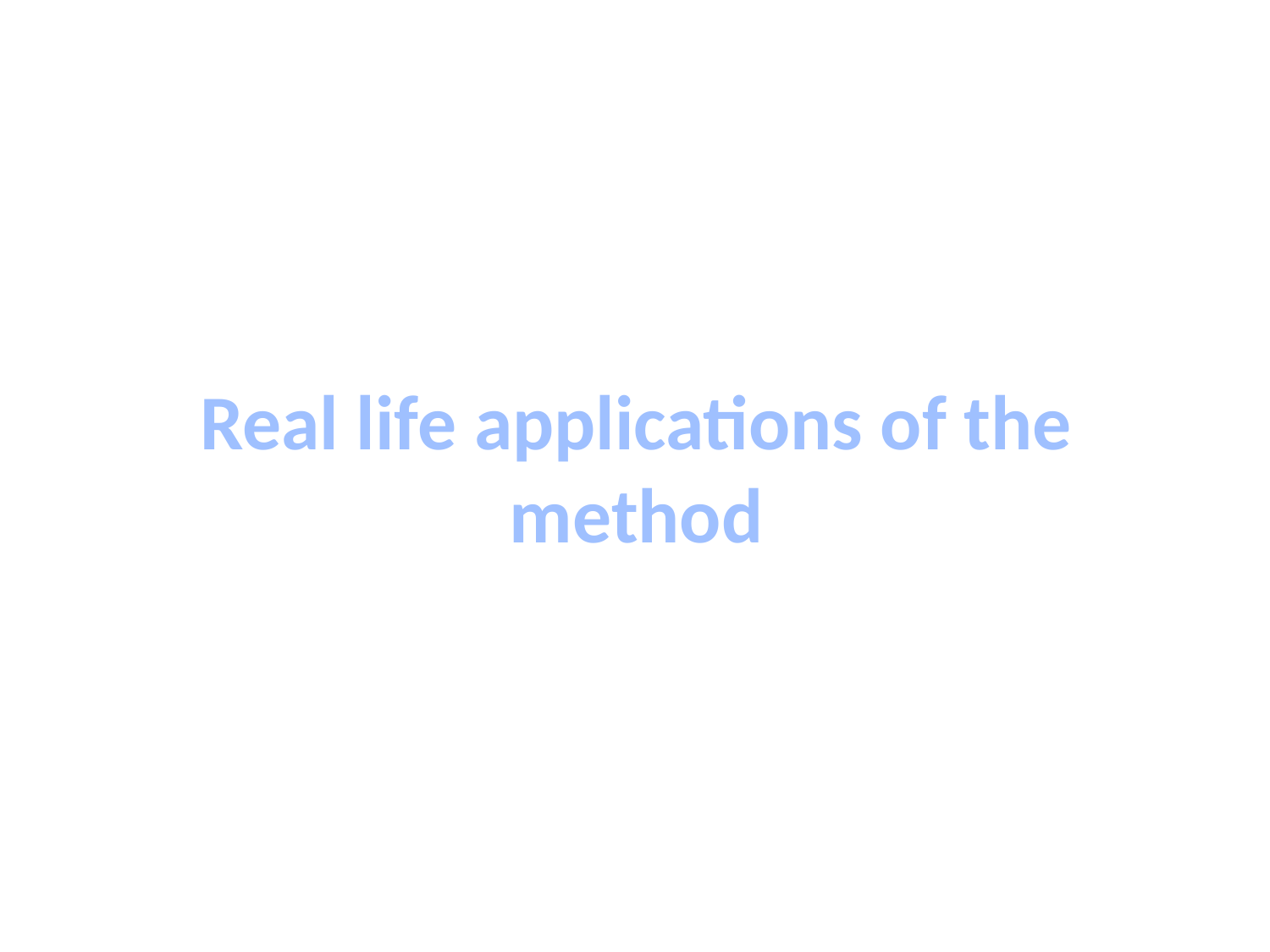

# Real life applications of the method